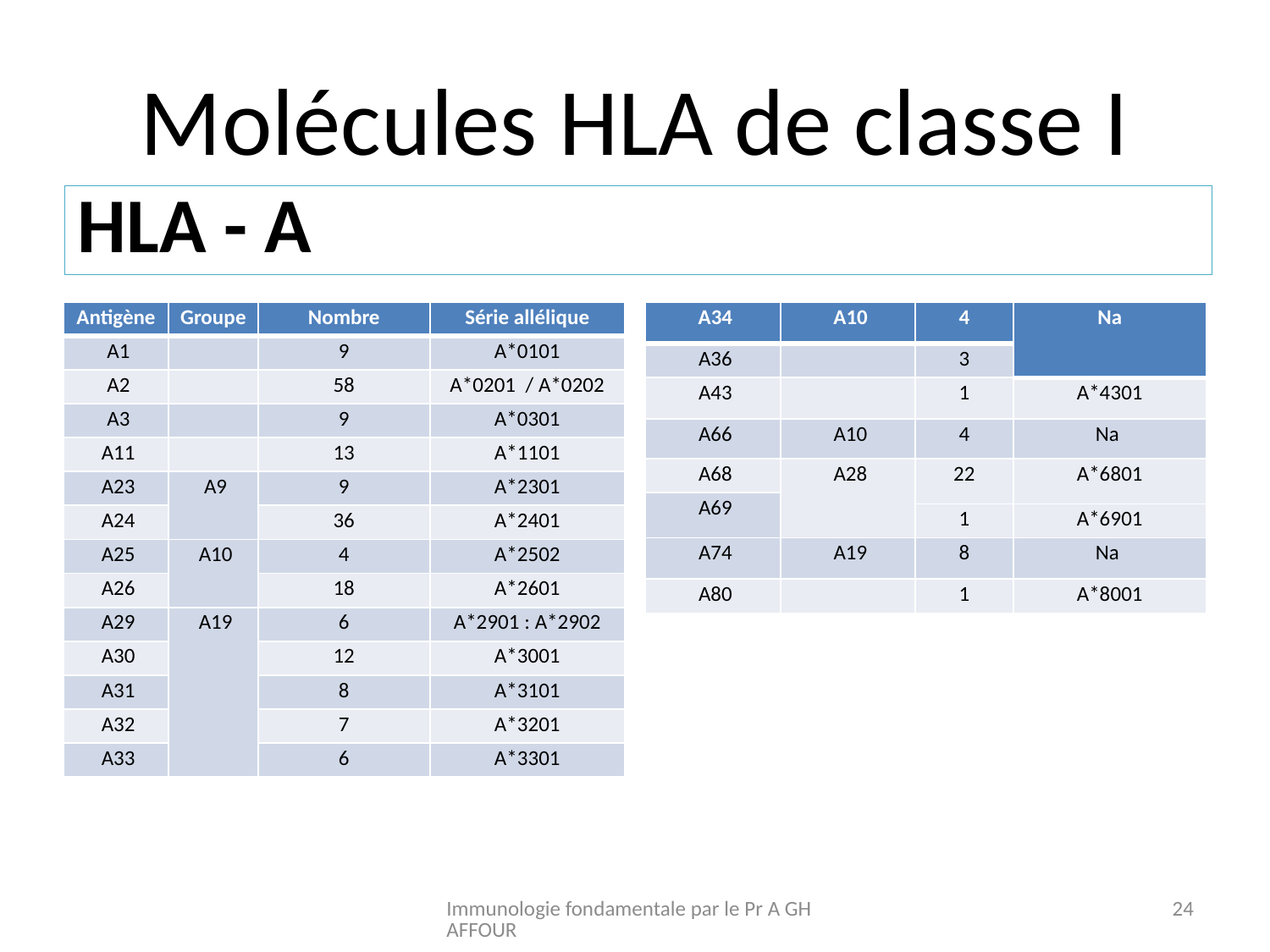

# Molécules HLA de classe I
HLA - A
| Antigène | Groupe | Nombre | Série allélique |
| --- | --- | --- | --- |
| A1 |  | 9 | A\*0101 |
| A2 |  | 58 | A\*0201 / A\*0202 |
| A3 |  | 9 | A\*0301 |
| A11 |  | 13 | A\*1101 |
| A23 | A9 | 9 | A\*2301 |
| A24 |  | 36 | A\*2401 |
| A25 | A10 | 4 | A\*2502 |
| A26 |  | 18 | A\*2601 |
| A29 | A19 | 6 | A\*2901 : A\*2902 |
| A30 |  | 12 | A\*3001 |
| A31 |  | 8 | A\*3101 |
| A32 |  | 7 | A\*3201 |
| A33 |  | 6 | A\*3301 |
| A34 | A10 | 4 | Na |
| --- | --- | --- | --- |
| A36 |  | 3 |  |
| A43 |  | 1 | A\*4301 |
| A66 | A10 | 4 | Na |
| A68 | A28 | 22 | A\*6801 |
| A69 |  |  |  |
|  |  | 1 | A\*6901 |
| A74 | A19 | 8 | Na |
| A80 |  | 1 | A\*8001 |
Immunologie fondamentale par le Pr A GHAFFOUR
24